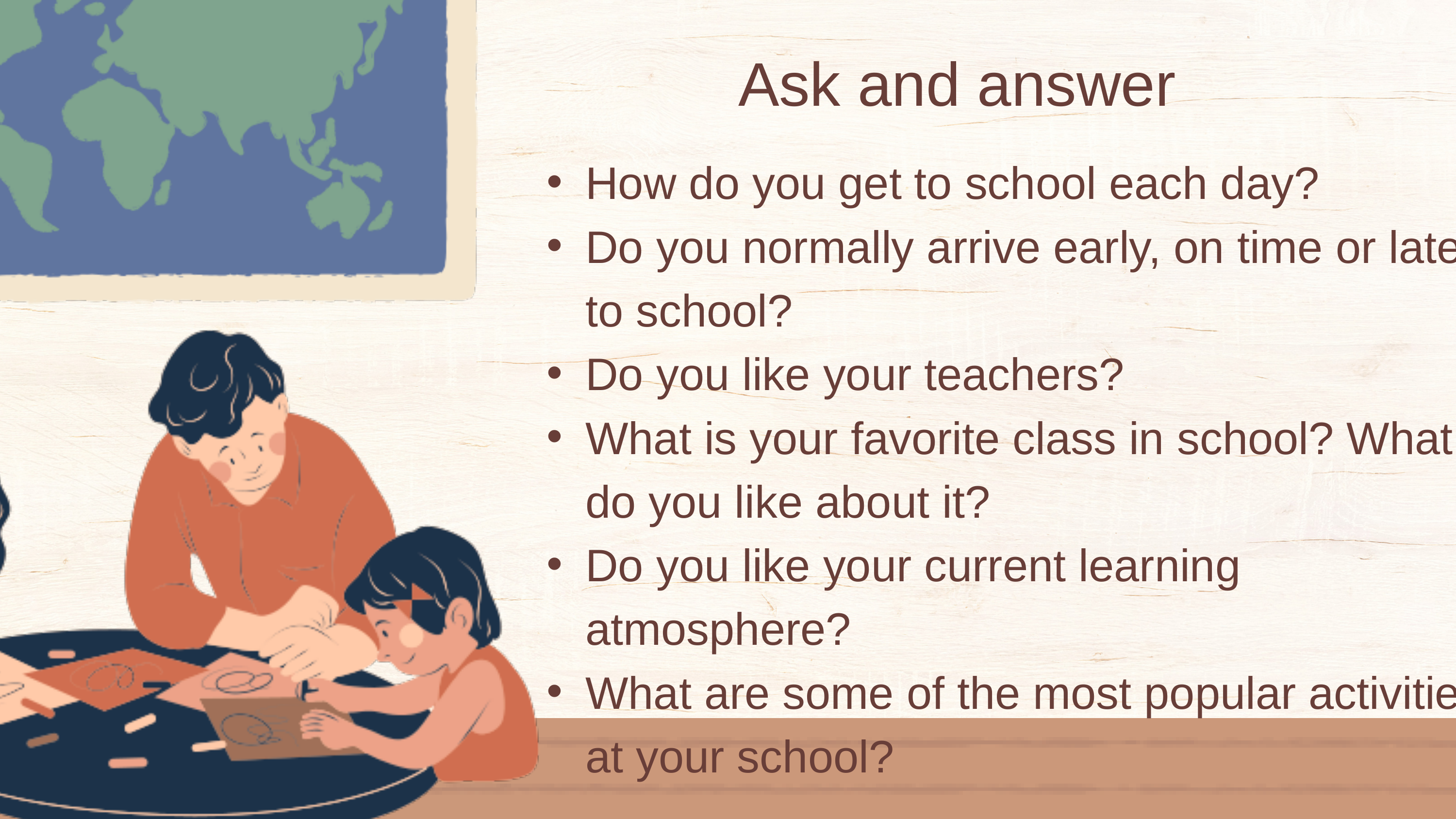

Ask and answer
How do you get to school each day?
Do you normally arrive early, on time or late to school?
Do you like your teachers?
What is your favorite class in school? What do you like about it?
Do you like your current learning atmosphere?
What are some of the most popular activities at your school?